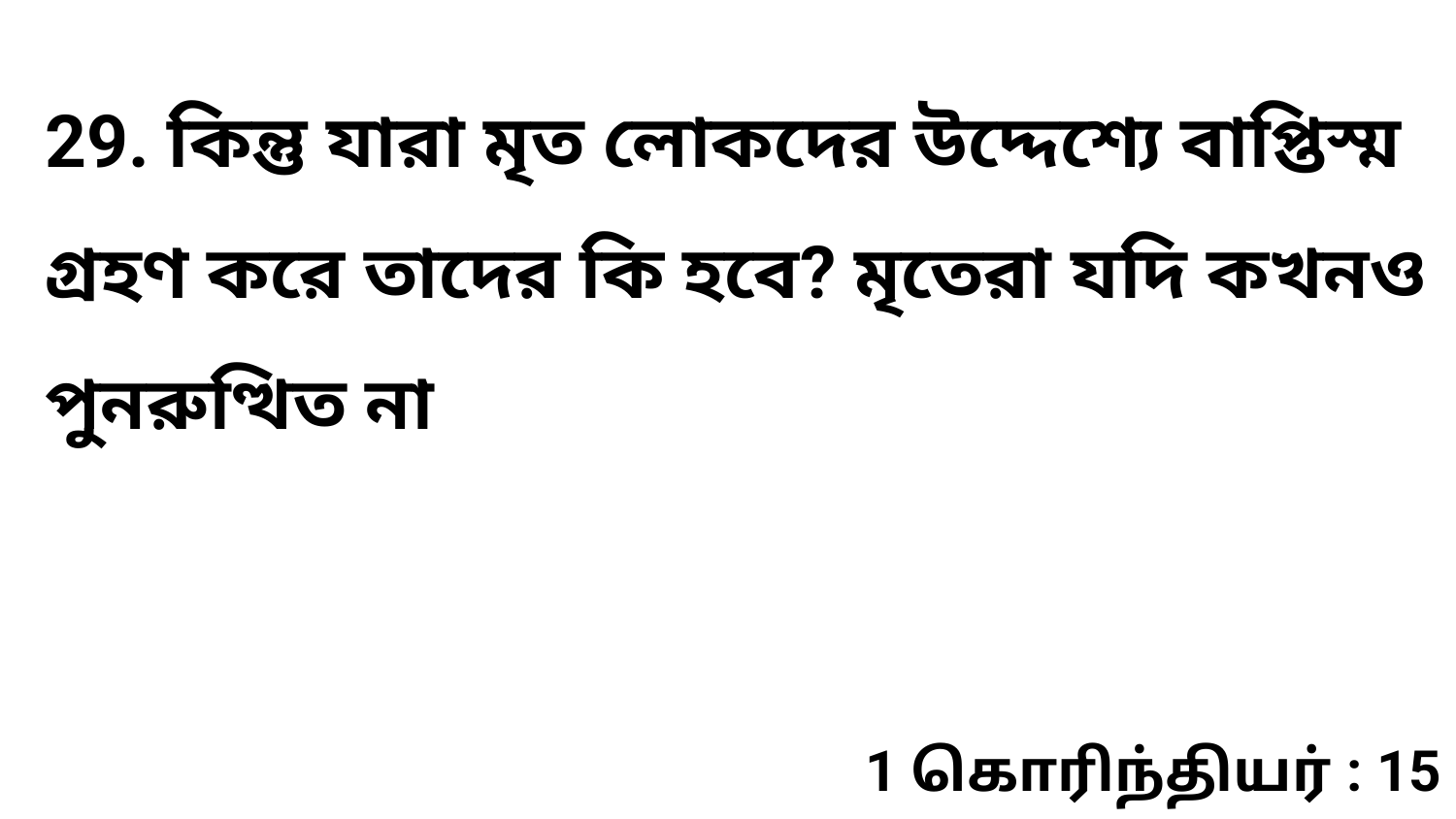

29. কিন্তু যারা মৃত লোকদের উদ্দেশ্যে বাপ্তিস্ম গ্রহণ করে তাদের কি হবে? মৃতেরা যদি কখনও পুনরুত্থিত না
1 கொரிந்தியர் : 15